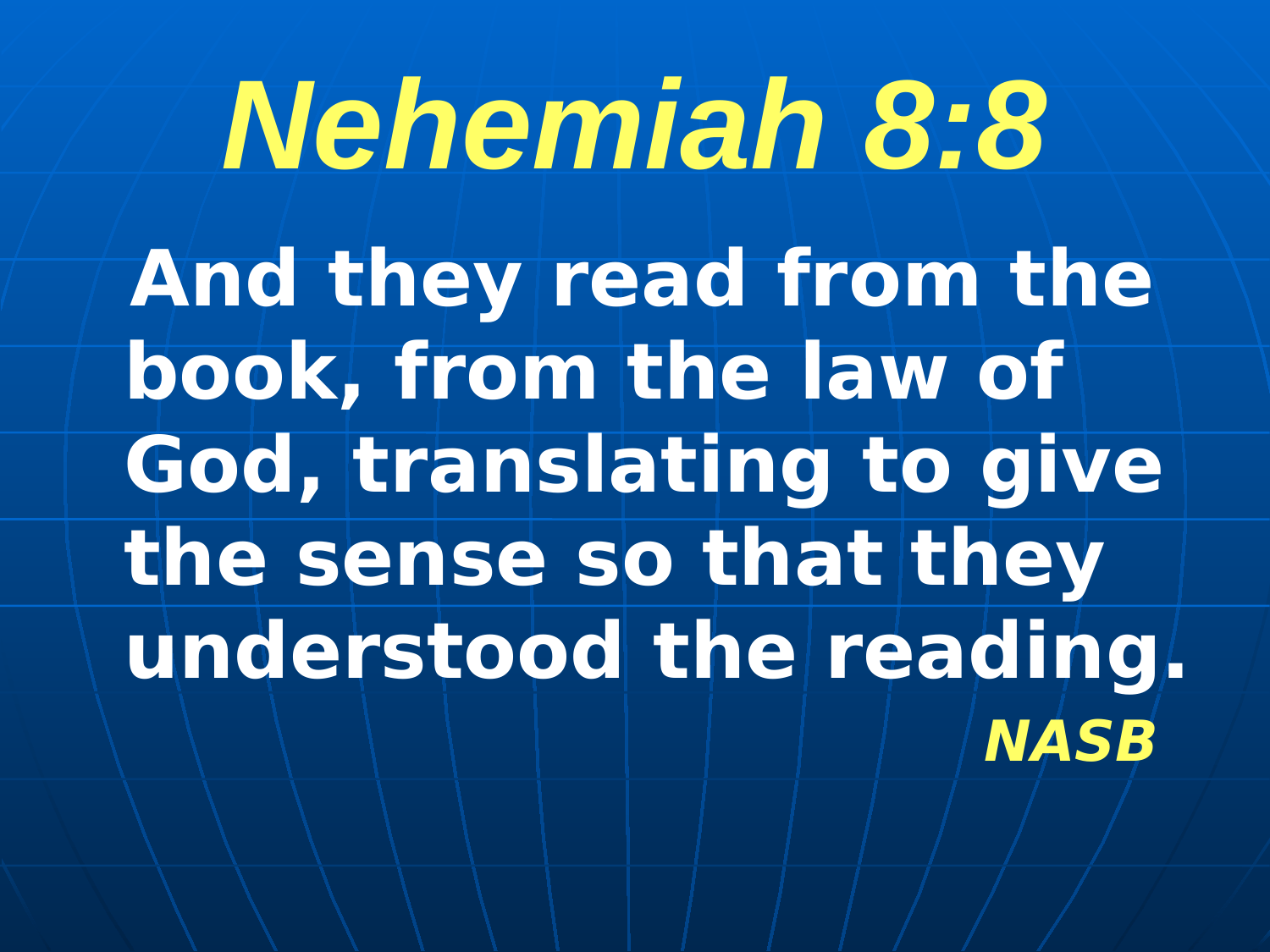

# Nehemiah 8:8
   And they read from the book, from the law of God, translating to give the sense so that they understood the reading.
							     NASB